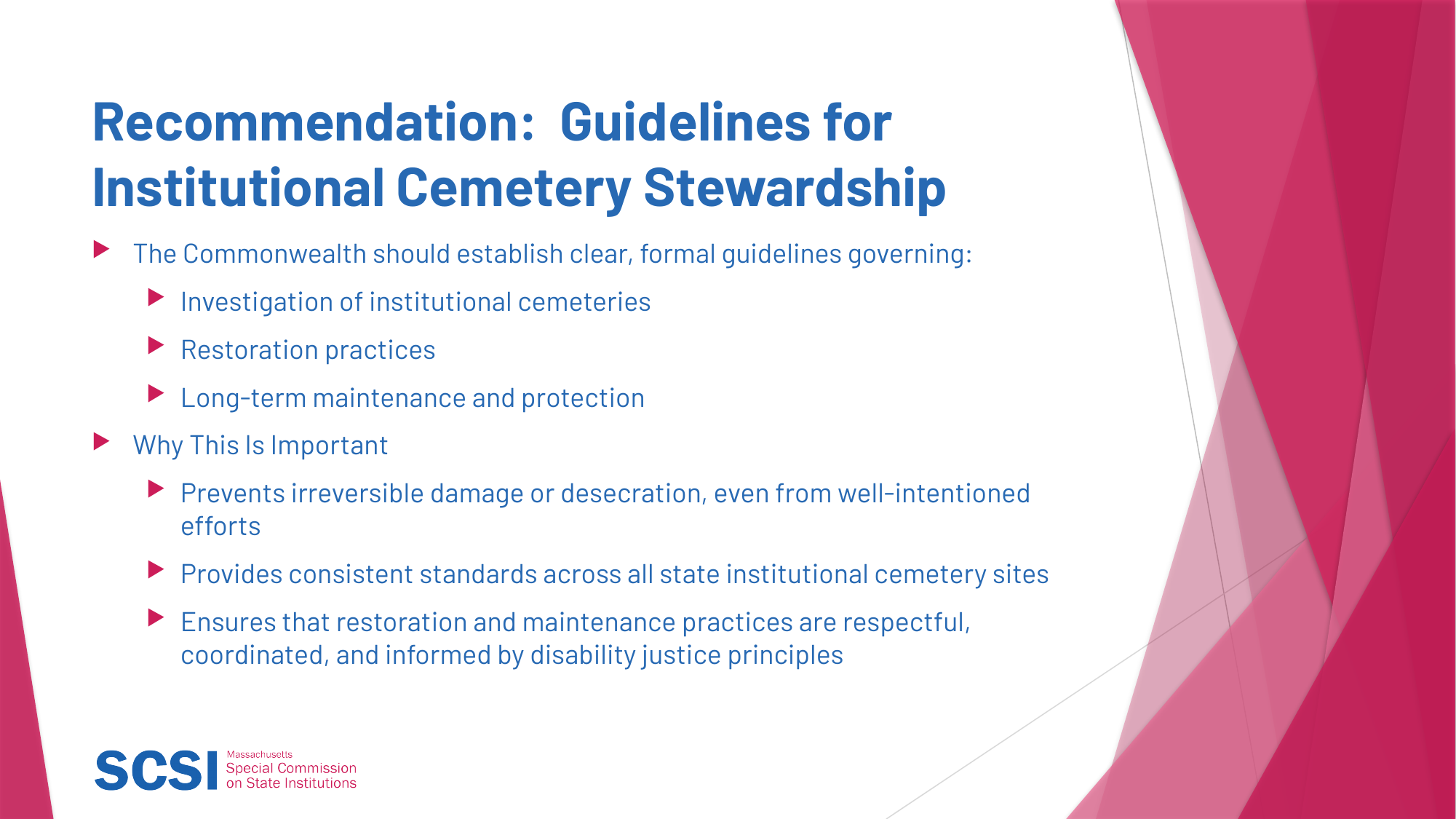

# Recommendation:  Guidelines for Institutional Cemetery Stewardship
The Commonwealth should establish clear, formal guidelines governing:
Investigation of institutional cemeteries
Restoration practices
Long-term maintenance and protection
Why This Is Important
Prevents irreversible damage or desecration, even from well-intentioned efforts
Provides consistent standards across all state institutional cemetery sites
Ensures that restoration and maintenance practices are respectful, coordinated, and informed by disability justice principles